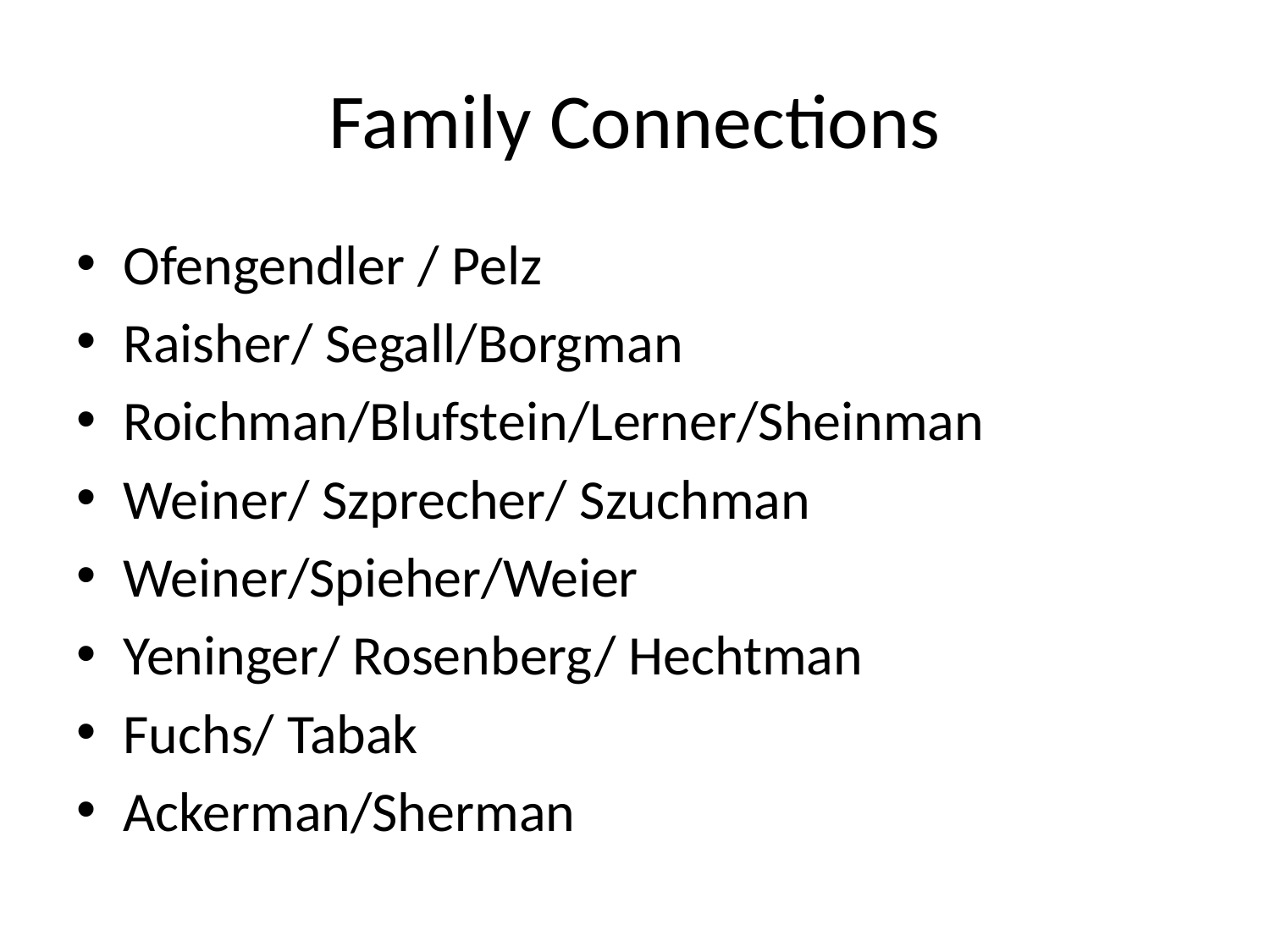

# Family Connections
Ofengendler / Pelz
Raisher/ Segall/Borgman
Roichman/Blufstein/Lerner/Sheinman
Weiner/ Szprecher/ Szuchman
Weiner/Spieher/Weier
Yeninger/ Rosenberg/ Hechtman
Fuchs/ Tabak
Ackerman/Sherman